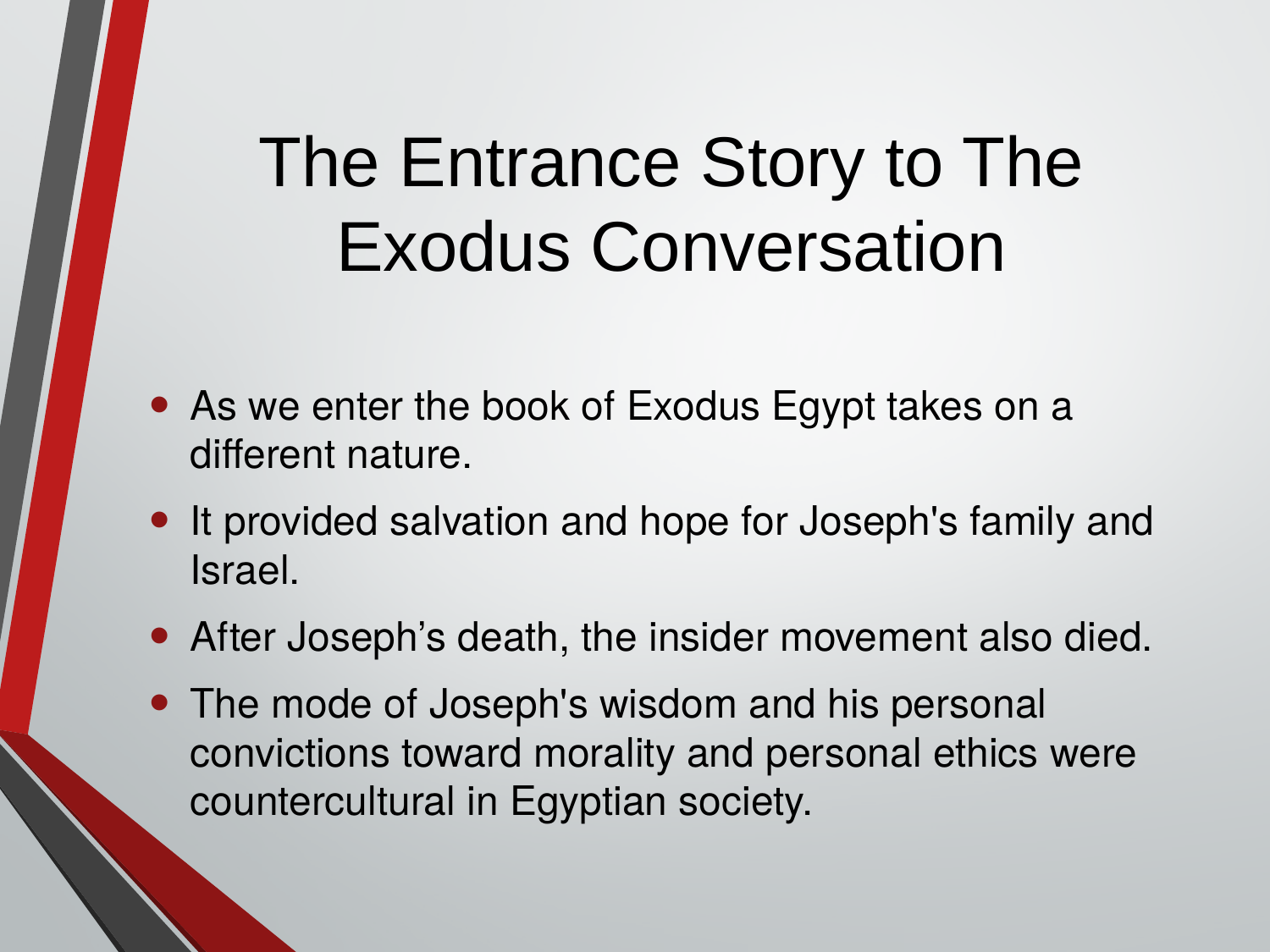

# The Entrance Story to The Exodus Conversation
As we enter the book of Exodus Egypt takes on a different nature.
It provided salvation and hope for Joseph's family and Israel.
After Joseph’s death, the insider movement also died.
The mode of Joseph's wisdom and his personal convictions toward morality and personal ethics were countercultural in Egyptian society.